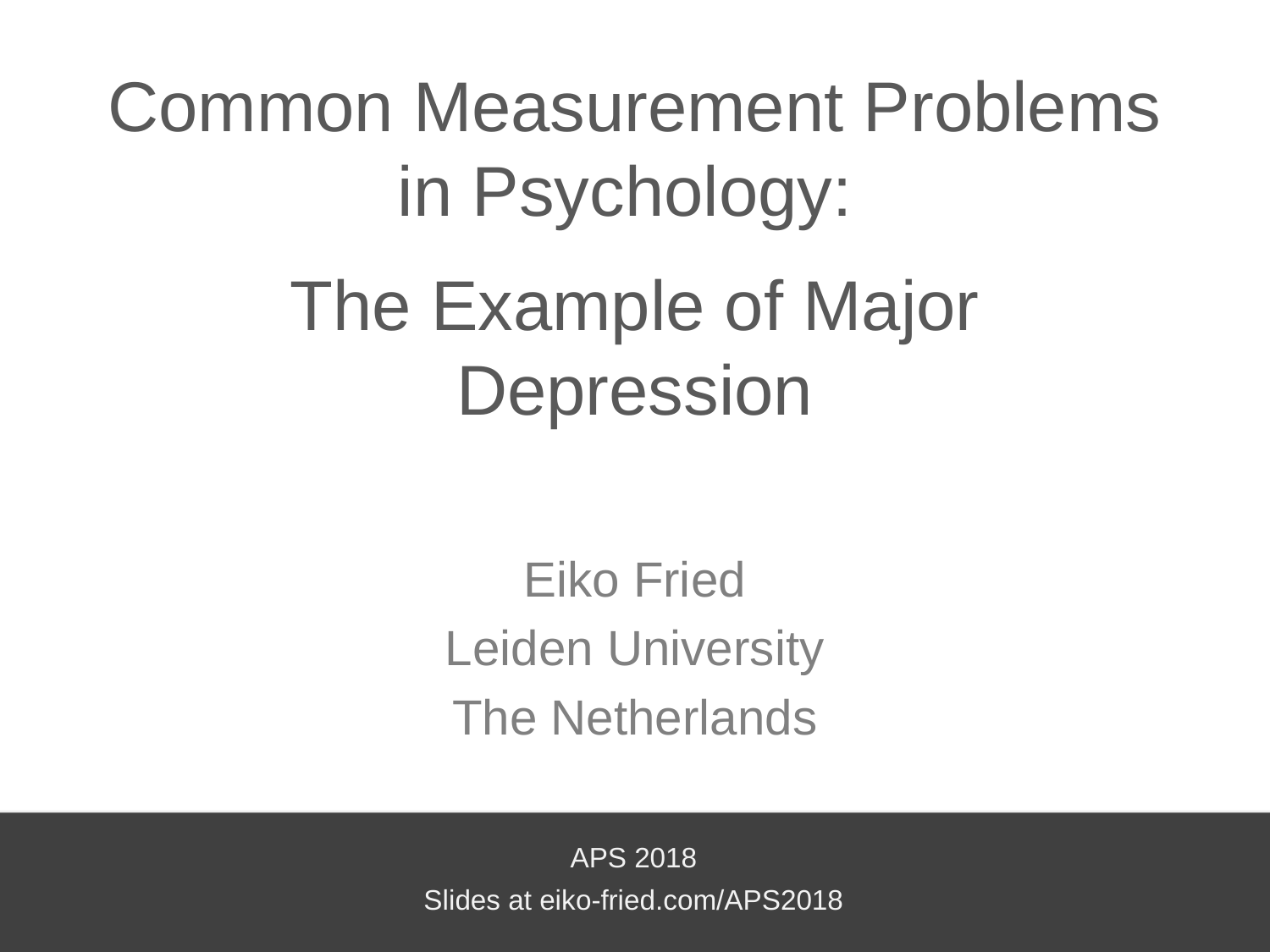

# Common Measurement Problems in Psychology: The Example of Major Depression

Eiko Fried
Leiden University
The Netherlands

APS 2018
Slides at eiko-fried.com/APS2018